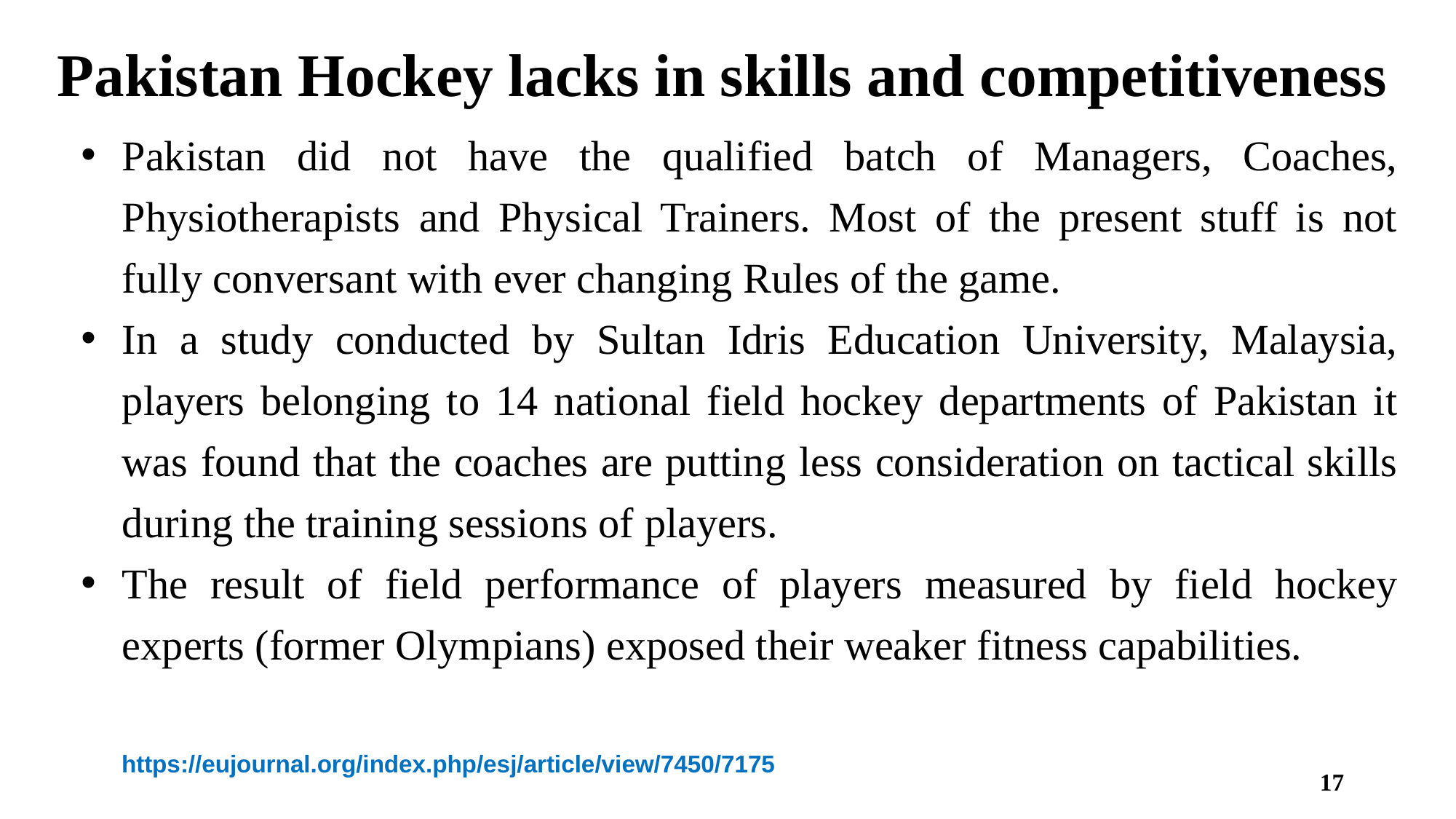

Pakistan Hockey lacks in skills and competitiveness
Pakistan did not have the qualified batch of Managers, Coaches, Physiotherapists and Physical Trainers. Most of the present stuff is not fully conversant with ever changing Rules of the game.
In a study conducted by Sultan Idris Education University, Malaysia, players belonging to 14 national field hockey departments of Pakistan it was found that the coaches are putting less consideration on tactical skills during the training sessions of players.
The result of field performance of players measured by field hockey experts (former Olympians) exposed their weaker fitness capabilities.

      https://eujournal.org/index.php/esj/article/view/7450/7175
17